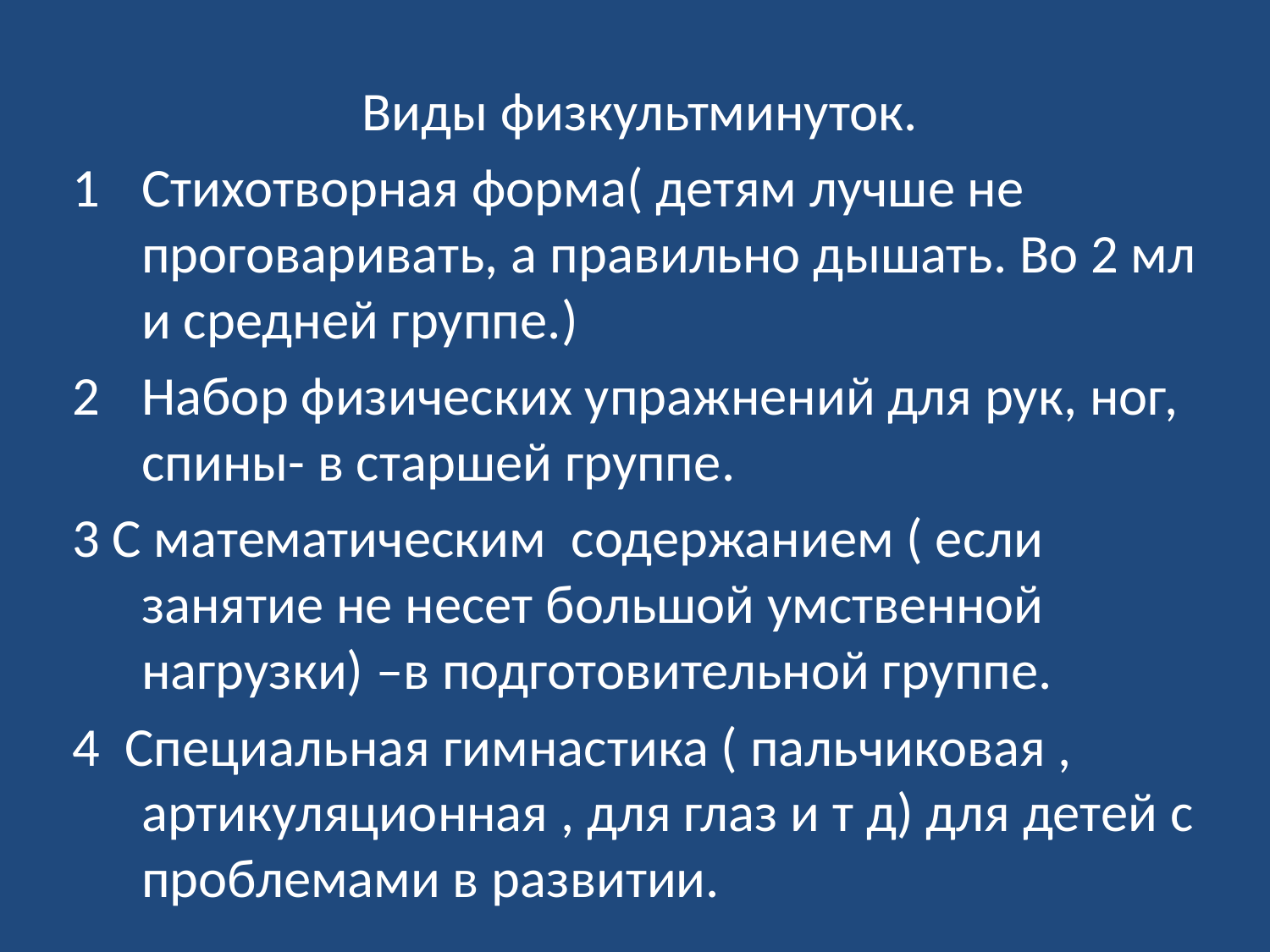

Виды физкультминуток.
Стихотворная форма( детям лучше не проговаривать, а правильно дышать. Во 2 мл и средней группе.)
Набор физических упражнений для рук, ног, спины- в старшей группе.
3 С математическим  содержанием ( если занятие не несет большой умственной нагрузки) –в подготовительной группе.
4  Специальная гимнастика ( пальчиковая , артикуляционная , для глаз и т д) для детей с проблемами в развитии.